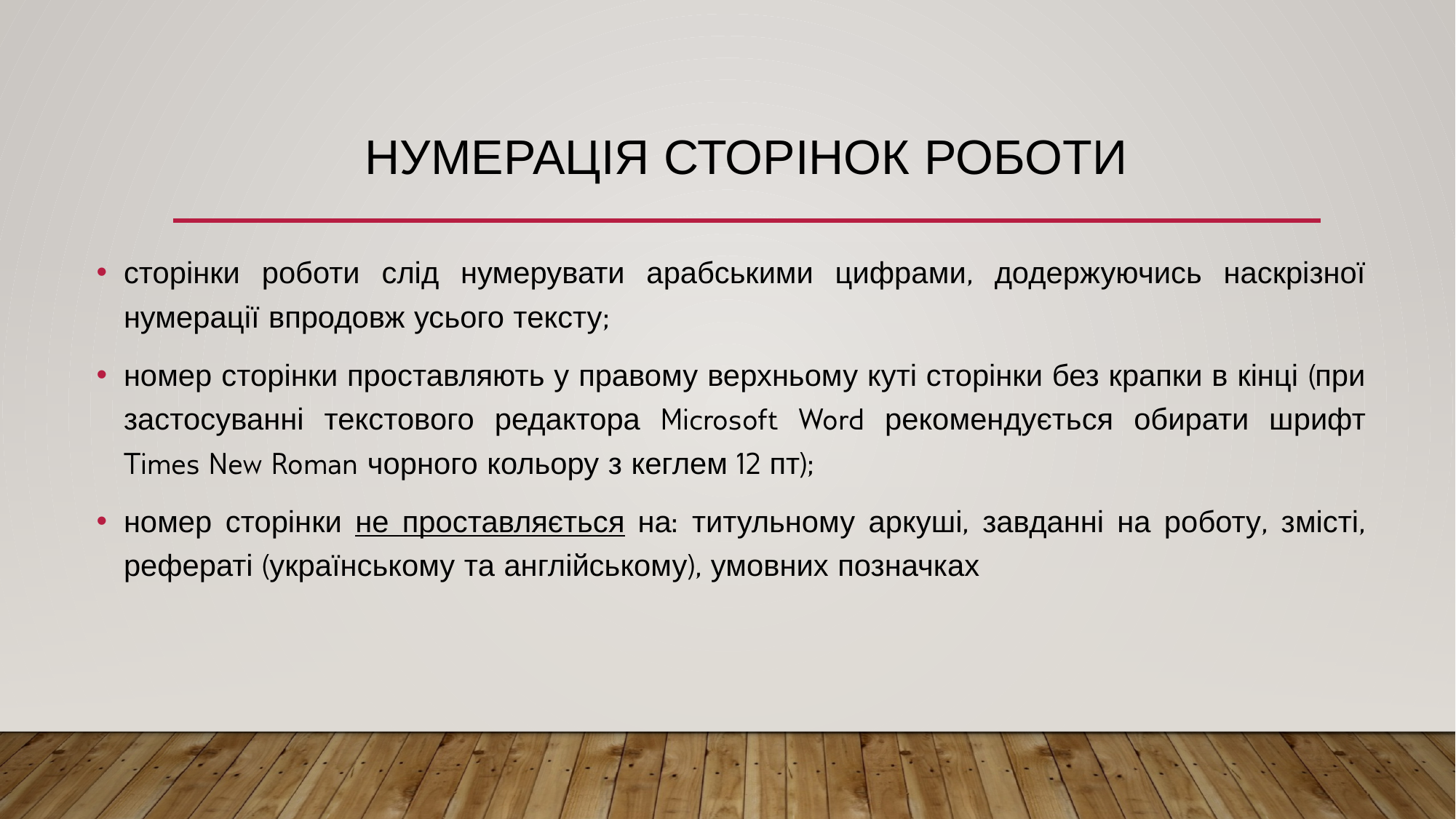

# Нумерація сторінок роботи
сторінки роботи слід нумерувати арабськими цифрами, додержуючись наскрізної нумерації впродовж усього тексту;
номер сторінки проставляють у правому верхньому куті сторінки без крапки в кінці (при застосуванні текстового редактора Microsoft Word рекомендується обирати шрифт Times New Roman чорного кольору з кеглем 12 пт);
номер сторінки не проставляється на: титульному аркуші, завданні на роботу, змісті, рефераті (українському та англійському), умовних позначках